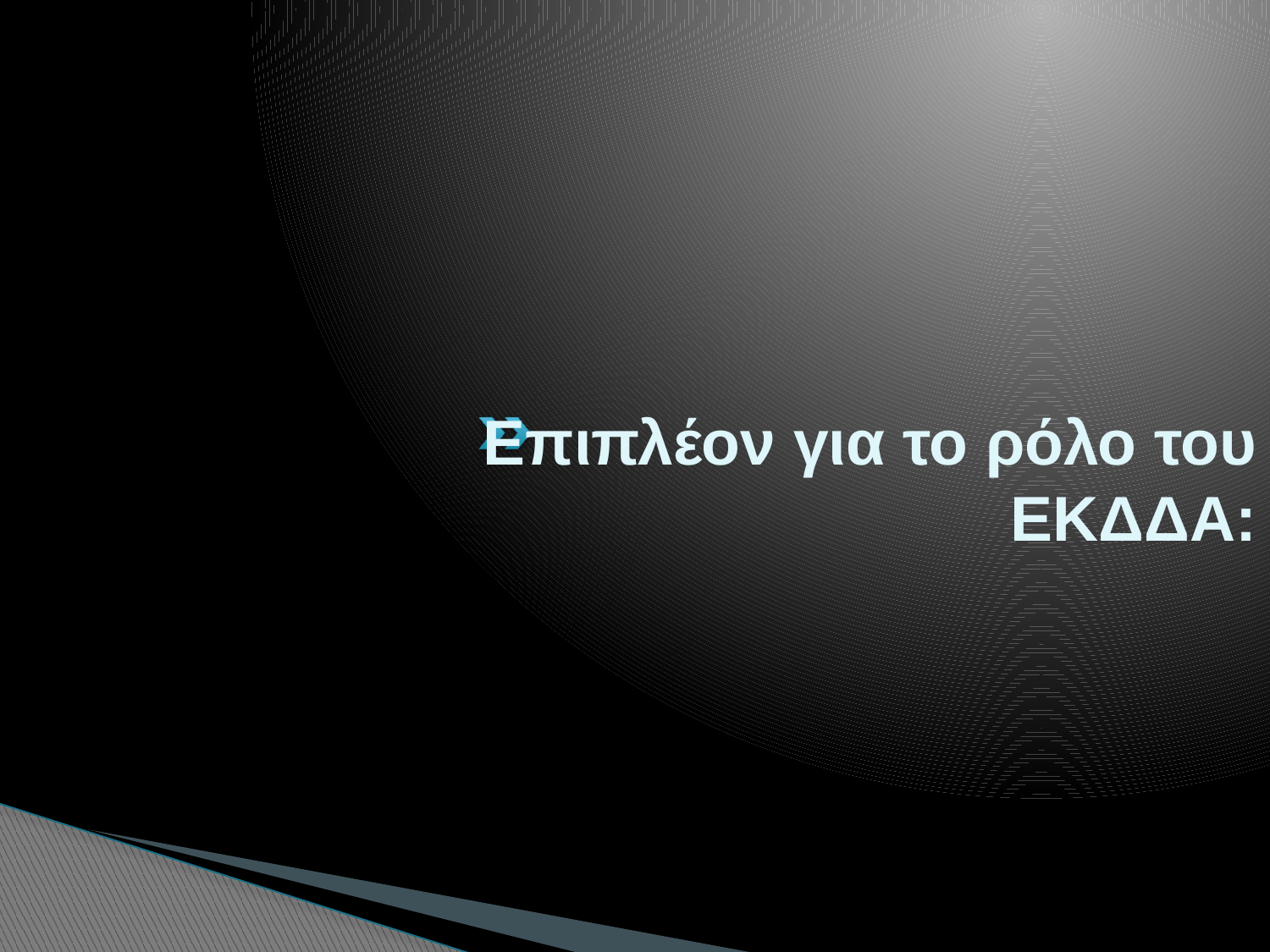

# Επιπλέον για το ρόλο του ΕΚΔΔΑ: